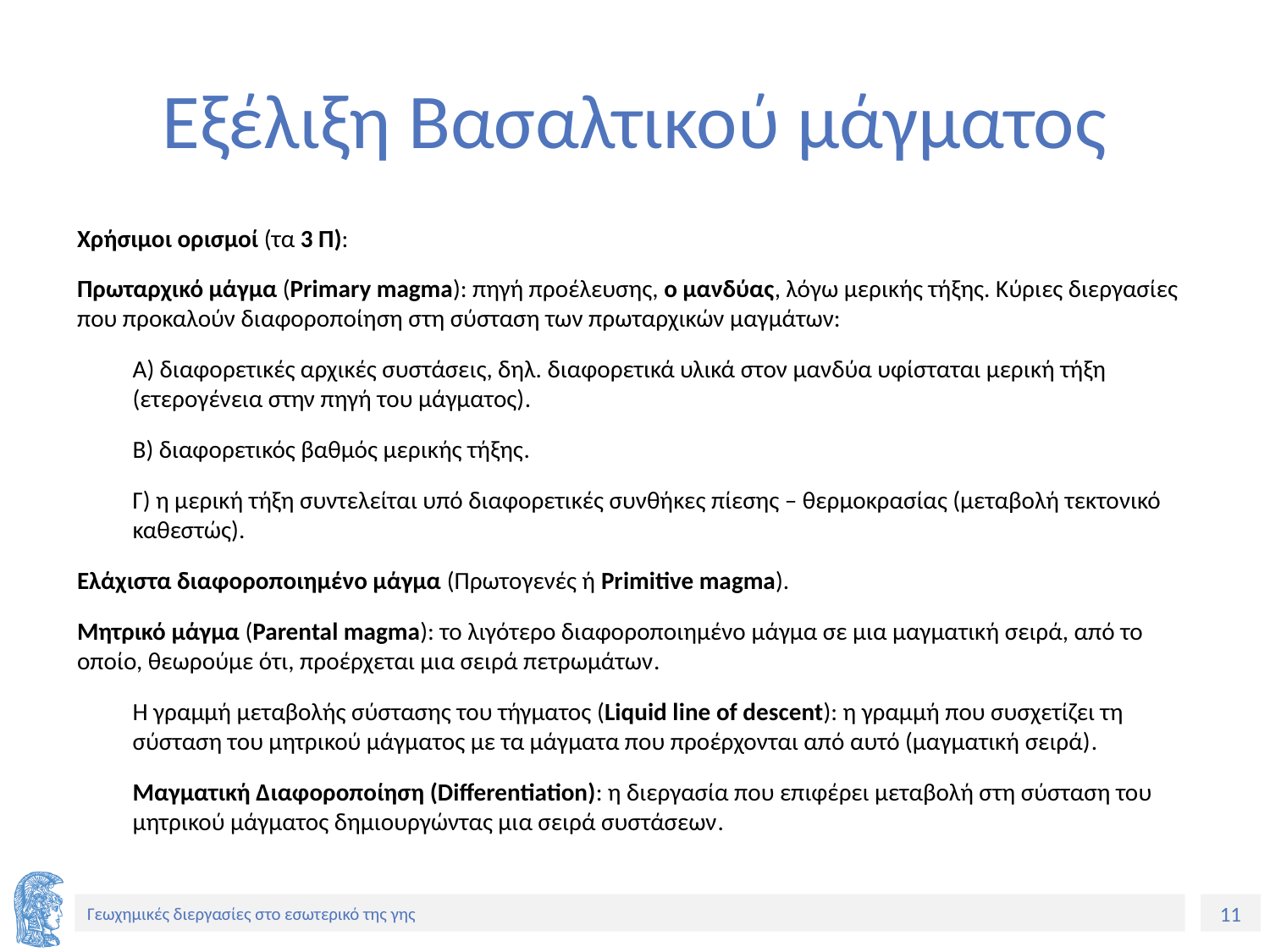

# Εξέλιξη Βασαλτικού μάγματος
Χρήσιμοι ορισμοί (τα 3 Π):
Πρωταρχικό μάγμα (Primary magma): πηγή προέλευσης, ο μανδύας, λόγω μερικής τήξης. Κύριες διεργασίες που προκαλούν διαφοροποίηση στη σύσταση των πρωταρχικών μαγμάτων:
Α) διαφορετικές αρχικές συστάσεις, δηλ. διαφορετικά υλικά στον μανδύα υφίσταται μερική τήξη (ετερογένεια στην πηγή του μάγματος).
Β) διαφορετικός βαθμός μερικής τήξης.
Γ) η μερική τήξη συντελείται υπό διαφορετικές συνθήκες πίεσης – θερμοκρασίας (μεταβολή τεκτονικό καθεστώς).
Ελάχιστα διαφοροποιημένο μάγμα (Πρωτογενές ή Primitive magma).
Μητρικό μάγμα (Parental magma): το λιγότερο διαφοροποιημένο μάγμα σε μια μαγματική σειρά, από το οποίο, θεωρούμε ότι, προέρχεται μια σειρά πετρωμάτων.
Η γραμμή μεταβολής σύστασης του τήγματος (Liquid line of descent): η γραμμή που συσχετίζει τη σύσταση του μητρικού μάγματος με τα μάγματα που προέρχονται από αυτό (μαγματική σειρά).
Μαγματική Διαφοροποίηση (Differentiation): η διεργασία που επιφέρει μεταβολή στη σύσταση του μητρικού μάγματος δημιουργώντας μια σειρά συστάσεων.